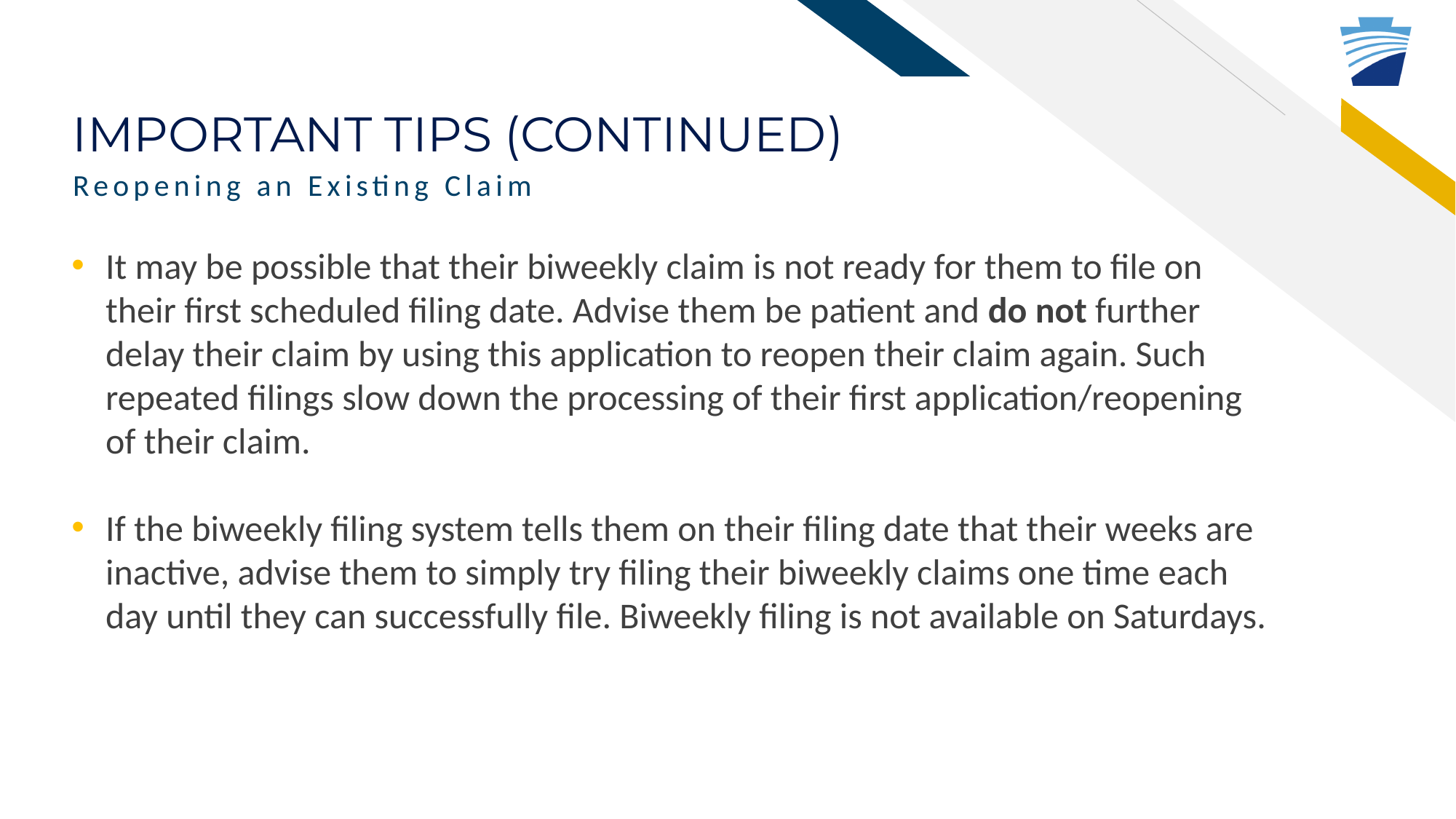

# Important tips (continued)
Reopening an Existing Claim
It may be possible that their biweekly claim is not ready for them to file on their first scheduled filing date. Advise them be patient and do not further delay their claim by using this application to reopen their claim again. Such repeated filings slow down the processing of their first application/reopening of their claim.

If the biweekly filing system tells them on their filing date that their weeks are inactive, advise them to simply try filing their biweekly claims one time each day until they can successfully file. Biweekly filing is not available on Saturdays.